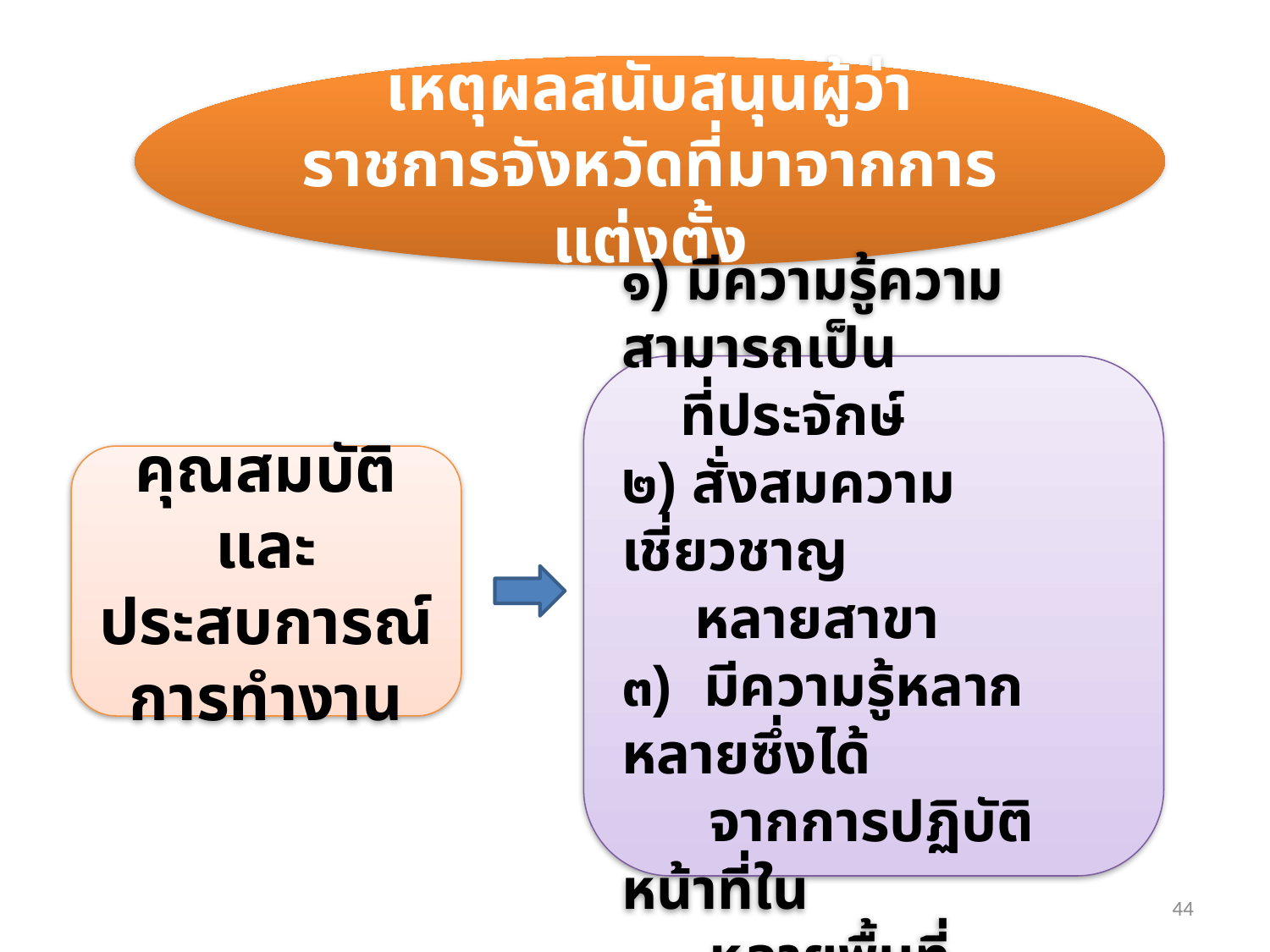

เหตุผลสนับสนุนผู้ว่าราชการจังหวัดที่มาจากการแต่งตั้ง
๑) มีความรู้ความสามารถเป็น
    ที่ประจักษ์
๒) สั่งสมความเชี่ยวชาญ
     หลายสาขา
๓)  มีความรู้หลากหลายซึ่งได้
      จากการปฏิบัติหน้าที่ใน
      หลายพื้นที่
คุณสมบัติและประสบการณ์
การทำงาน

44